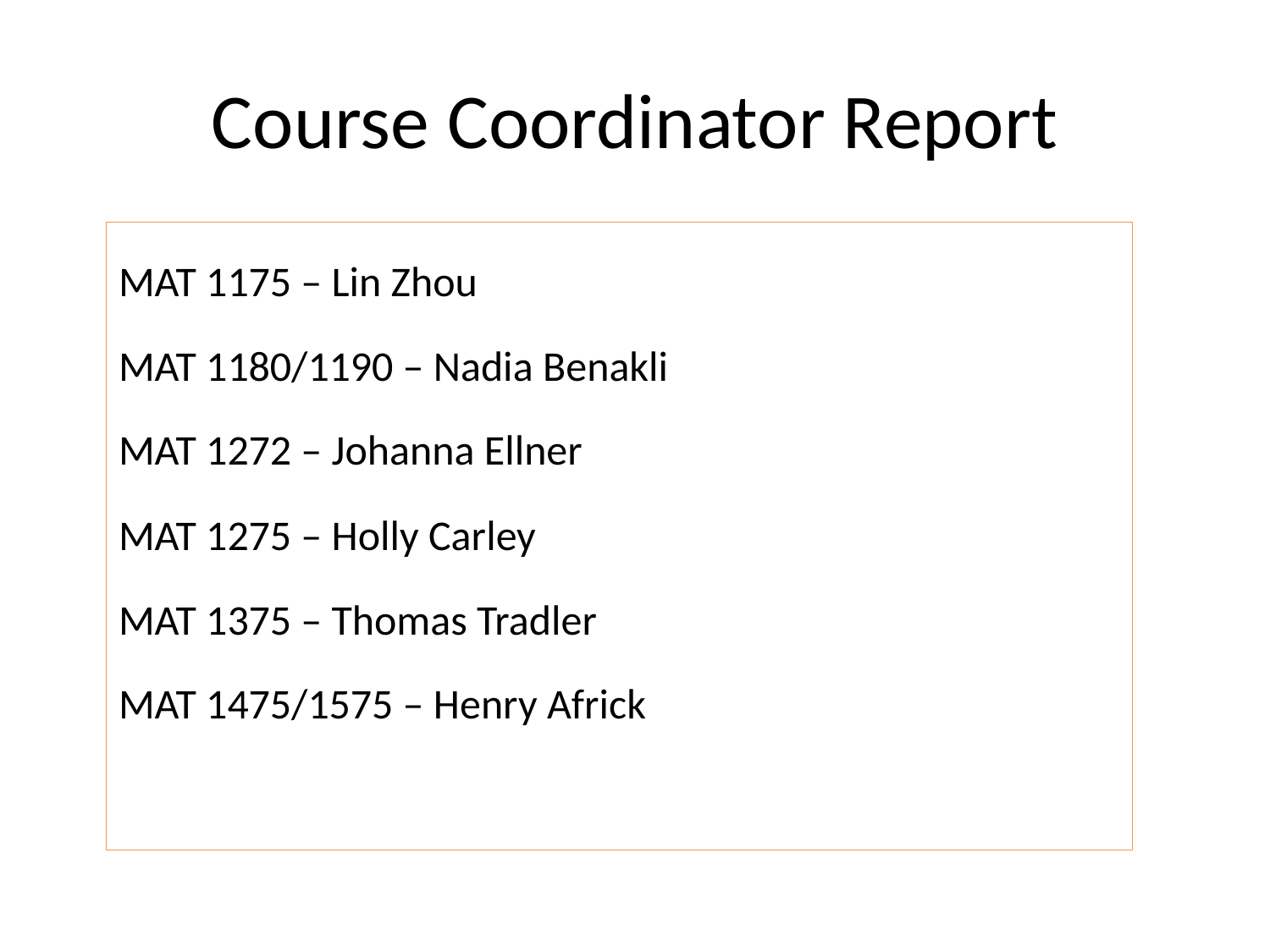

# Course Coordinator Report
MAT 1175 – Lin Zhou
MAT 1180/1190 – Nadia Benakli
MAT 1272 – Johanna Ellner
MAT 1275 – Holly Carley
MAT 1375 – Thomas Tradler
MAT 1475/1575 – Henry Africk